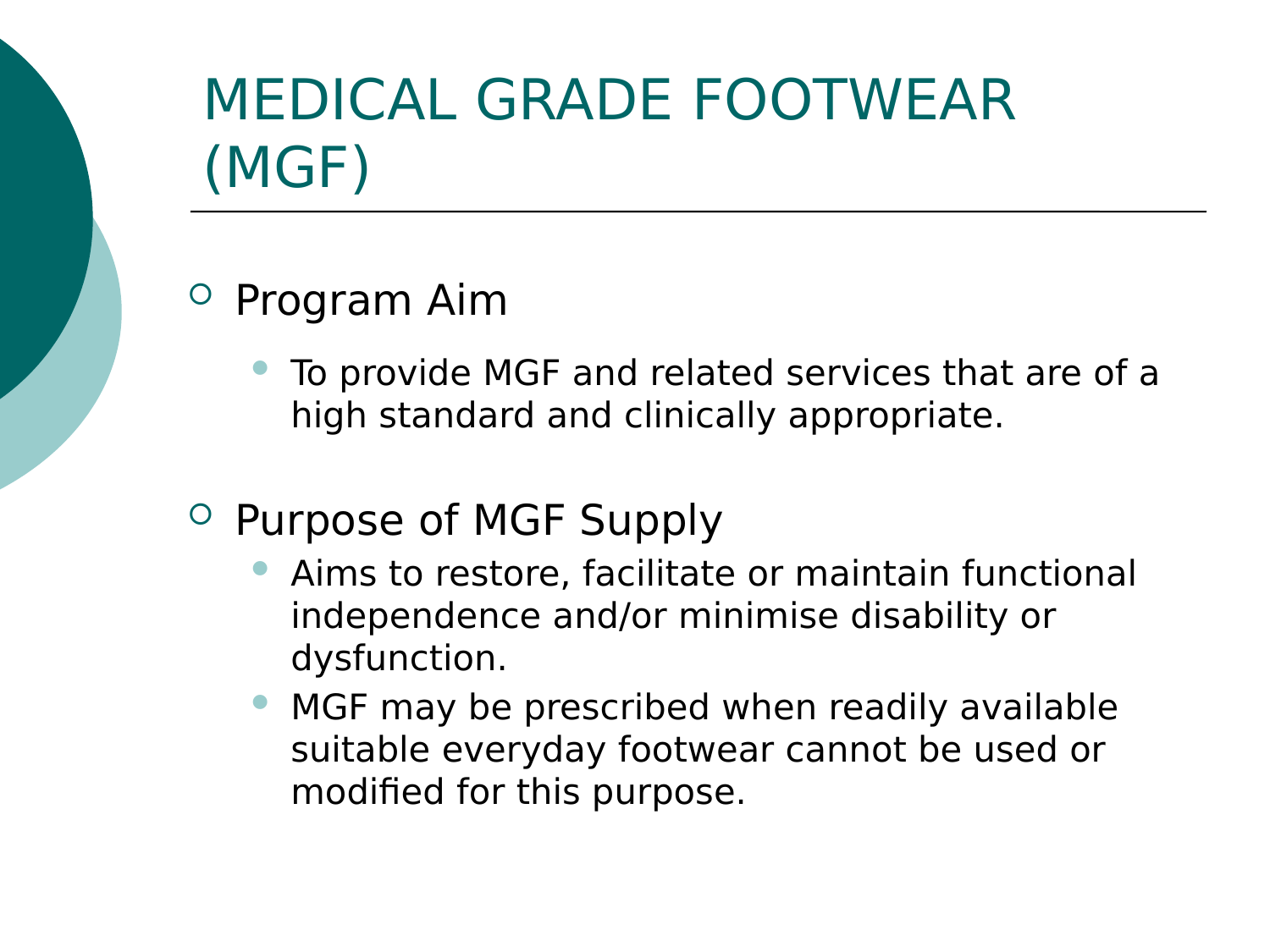

# MEDICAL GRADE FOOTWEAR (MGF)
Program Aim

To provide MGF and related services that are of a high standard and clinically appropriate.

Purpose of MGF Supply
Aims to restore, facilitate or maintain functional independence and/or minimise disability or dysfunction.
MGF may be prescribed when readily available suitable everyday footwear cannot be used or modified for this purpose.